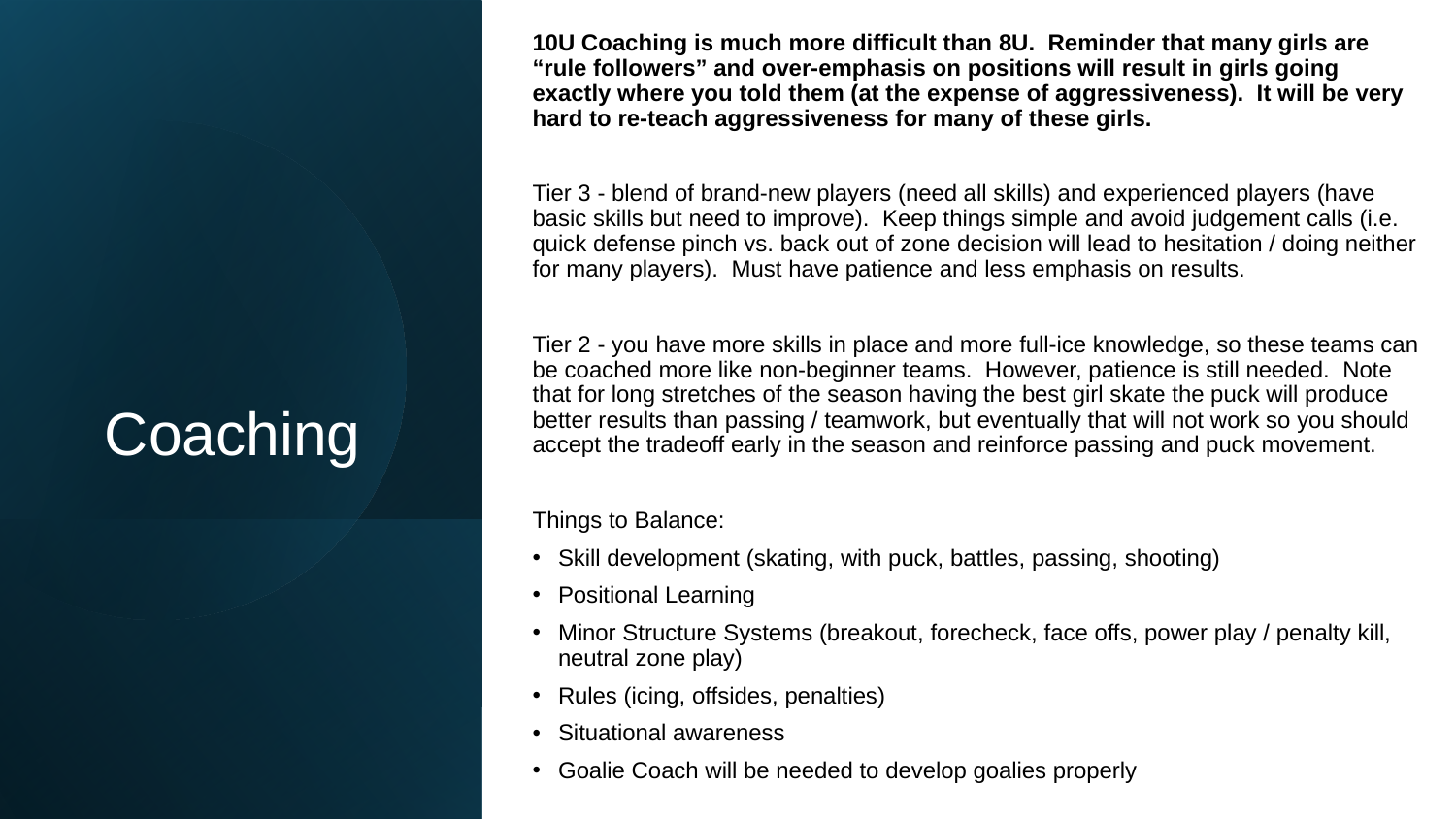

10U Coaching is much more difficult than 8U.  Reminder that many girls are “rule followers” and over-emphasis on positions will result in girls going exactly where you told them (at the expense of aggressiveness).  It will be very hard to re-teach aggressiveness for many of these girls.

Tier 3 - blend of brand-new players (need all skills) and experienced players (have basic skills but need to improve).  Keep things simple and avoid judgement calls (i.e. quick defense pinch vs. back out of zone decision will lead to hesitation / doing neither for many players).  Must have patience and less emphasis on results.

Tier 2 - you have more skills in place and more full-ice knowledge, so these teams can be coached more like non-beginner teams.  However, patience is still needed.  Note that for long stretches of the season having the best girl skate the puck will produce better results than passing / teamwork, but eventually that will not work so you should accept the tradeoff early in the season and reinforce passing and puck movement.

Things to Balance:
Skill development (skating, with puck, battles, passing, shooting)
Positional Learning
Minor Structure Systems (breakout, forecheck, face offs, power play / penalty kill, neutral zone play)
Rules (icing, offsides, penalties)
Situational awareness
Goalie Coach will be needed to develop goalies properly
# Coaching